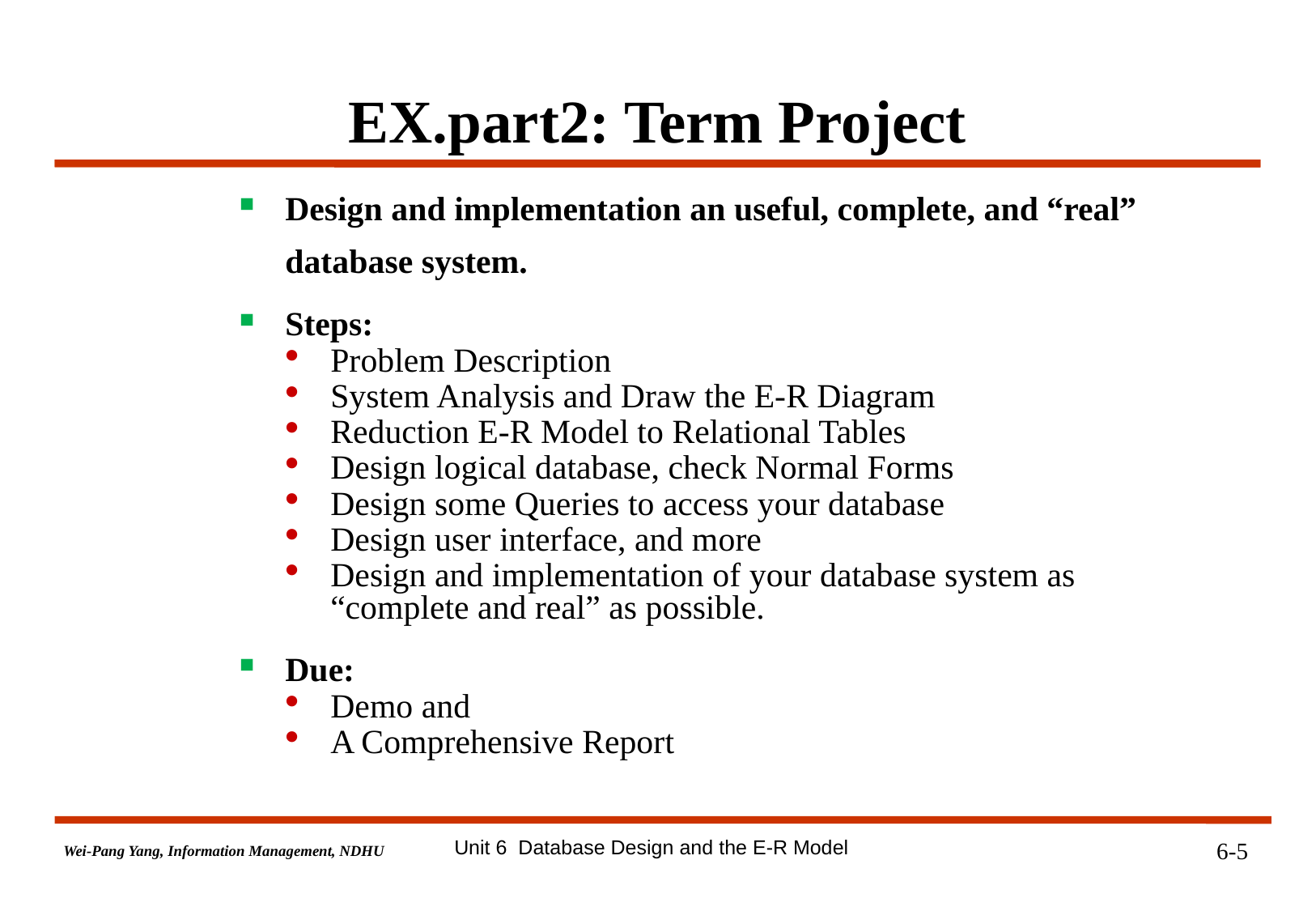

# EX.part2: Term Project
Design and implementation an useful, complete, and “real” database system.
Steps:
Problem Description
System Analysis and Draw the E-R Diagram
Reduction E-R Model to Relational Tables
Design logical database, check Normal Forms
Design some Queries to access your database
Design user interface, and more
Design and implementation of your database system as “complete and real” as possible.
Due:
Demo and
A Comprehensive Report
Unit 6  Database Design and the E-R Model
6-5